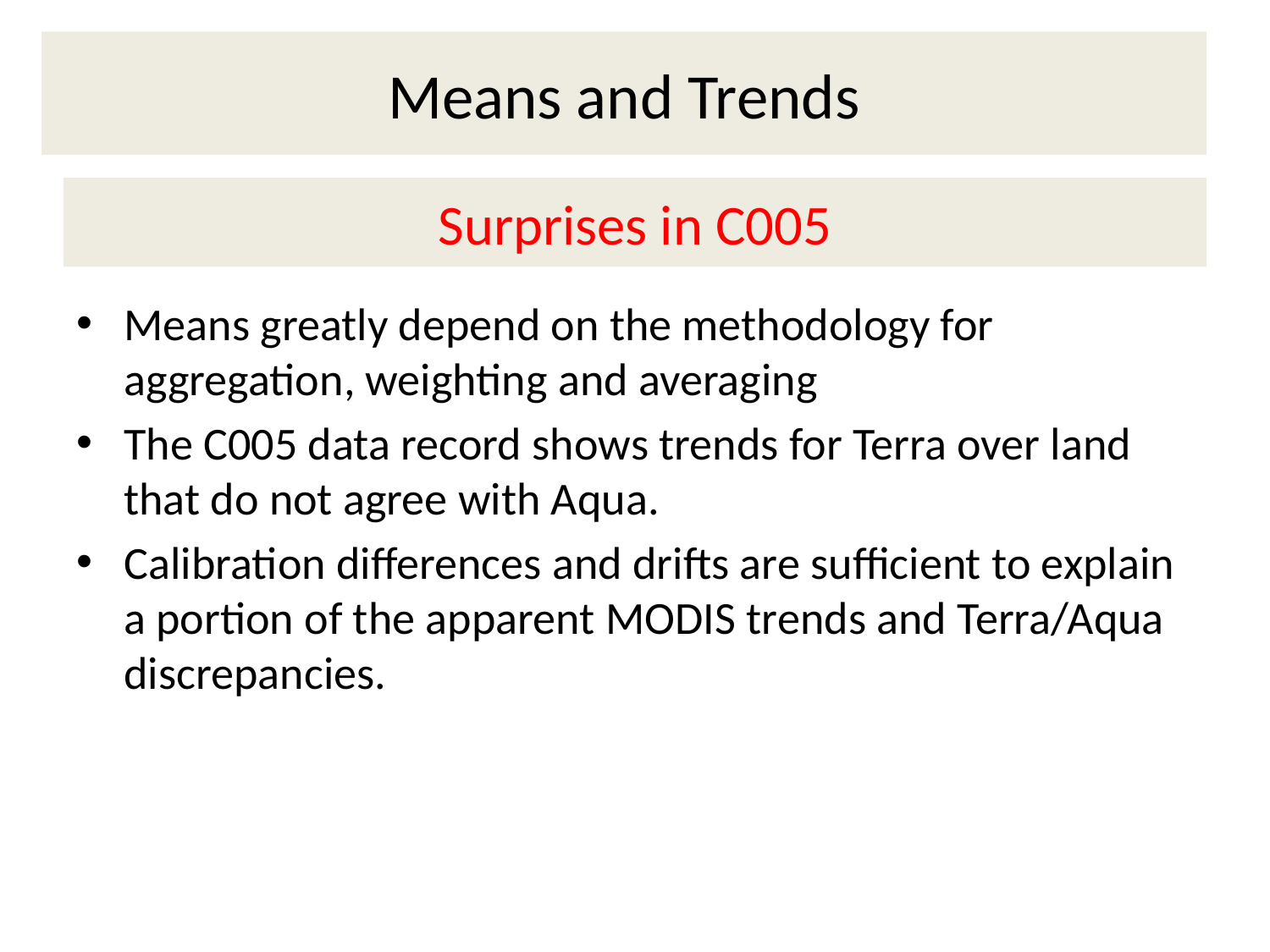

# Means and Trends
Surprises in C005
Means greatly depend on the methodology for aggregation, weighting and averaging
The C005 data record shows trends for Terra over land that do not agree with Aqua.
Calibration differences and drifts are sufficient to explain a portion of the apparent MODIS trends and Terra/Aqua discrepancies.